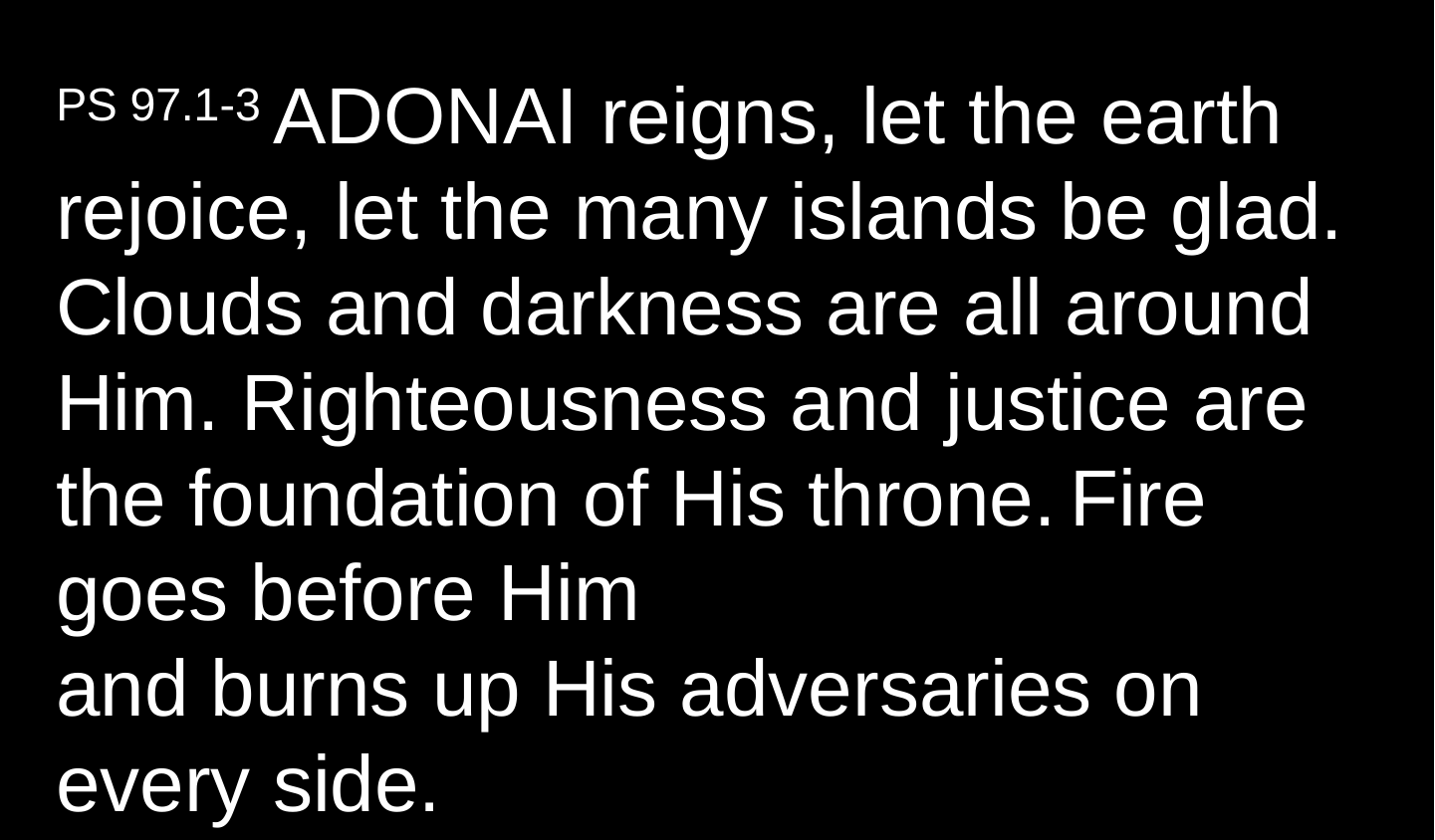

Ps 97.1-3 Adonai reigns, let the earth rejoice, let the many islands be glad. Clouds and darkness are all around Him. Righteousness and justice are the foundation of His throne. Fire goes before Him
and burns up His adversaries on every side.